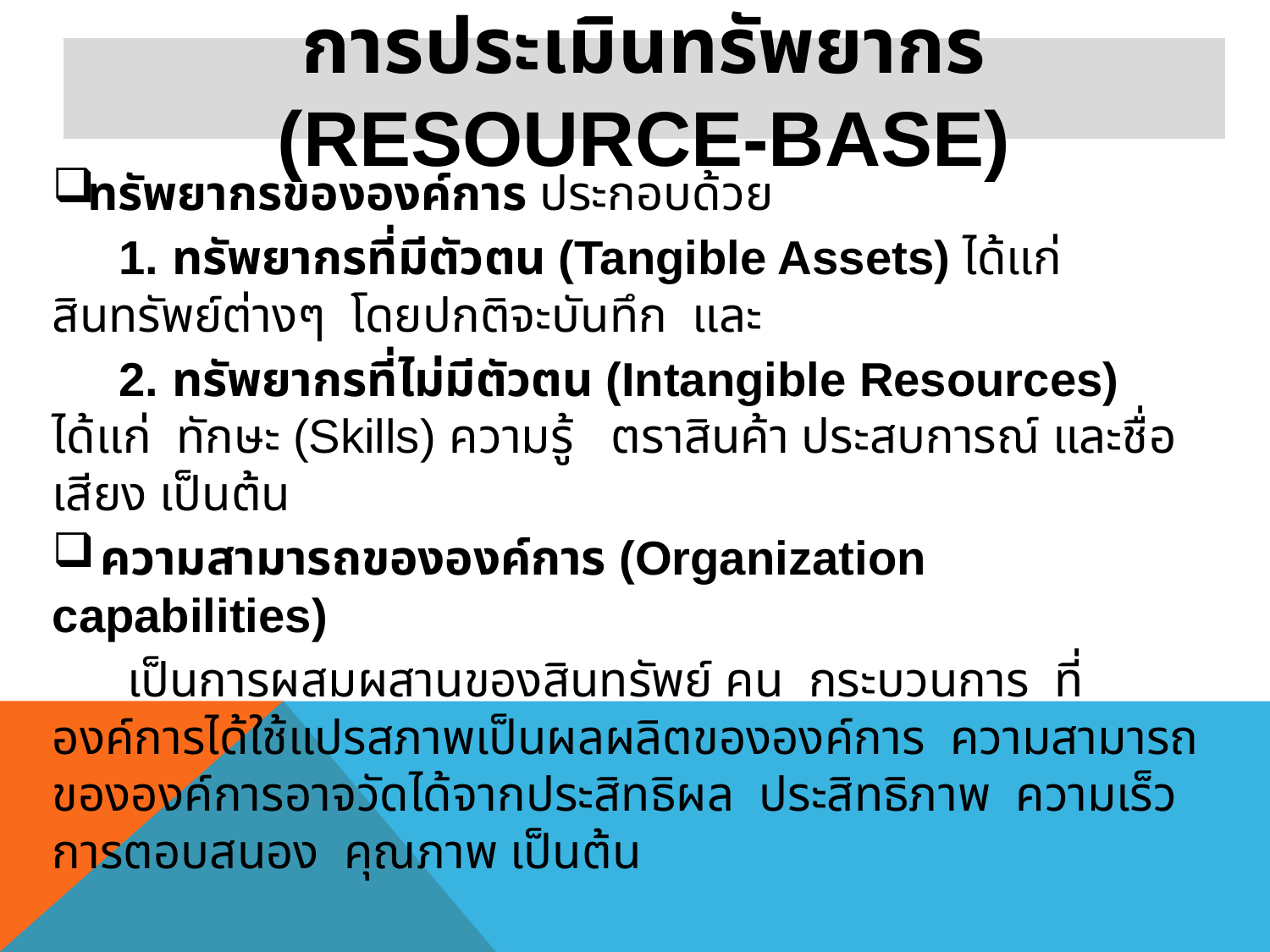

# การประเมินทรัพยากร (Resource-base)
 ทรัพยากรขององค์การ ประกอบด้วย
     1. ทรัพยากรที่มีตัวตน (Tangible Assets) ได้แก่ สินทรัพย์ต่างๆ  โดยปกติจะบันทึก  และ
     2. ทรัพยากรที่ไม่มีตัวตน (Intangible Resources) ได้แก่  ทักษะ (Skills) ความรู้   ตราสินค้า ประสบการณ์ และชื่อเสียง เป็นต้น
  ความสามารถขององค์การ (Organization capabilities)
      เป็นการผสมผสานของสินทรัพย์ คน  กระบวนการ  ที่องค์การได้ใช้แปรสภาพเป็นผลผลิตขององค์การ  ความสามารถขององค์การอาจวัดได้จากประสิทธิผล  ประสิทธิภาพ  ความเร็ว  การตอบสนอง  คุณภาพ เป็นต้น